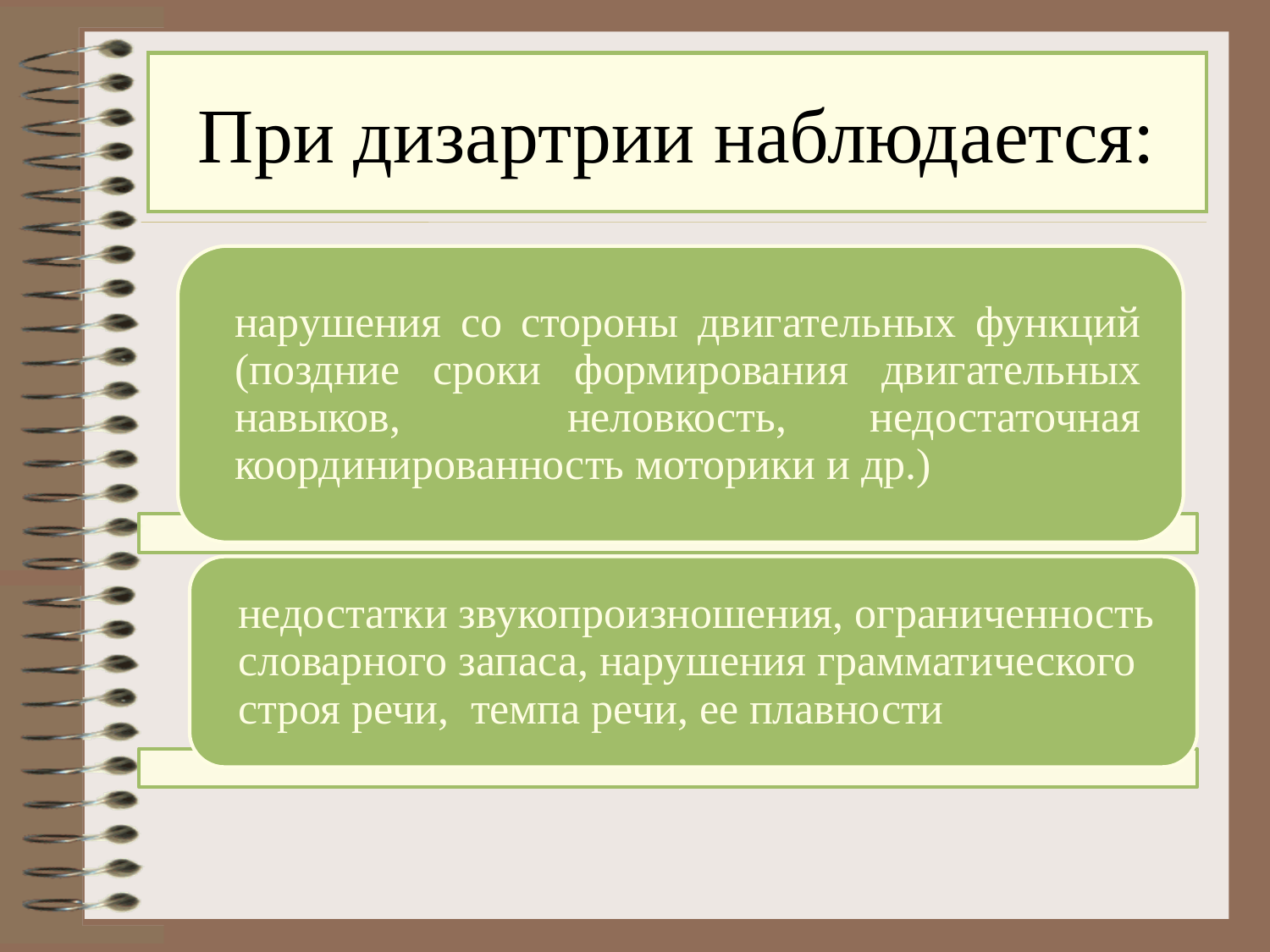

# При дизартрии наблюдается:
нарушения со стороны двигательных функций (поздние сроки формирования двигательных навыков,  неловкость, недостаточная координированность моторики и др.)
недостатки звукопроизношения, ограниченность словарного запаса, нарушения грамматического строя речи,  темпа речи, ее плавности